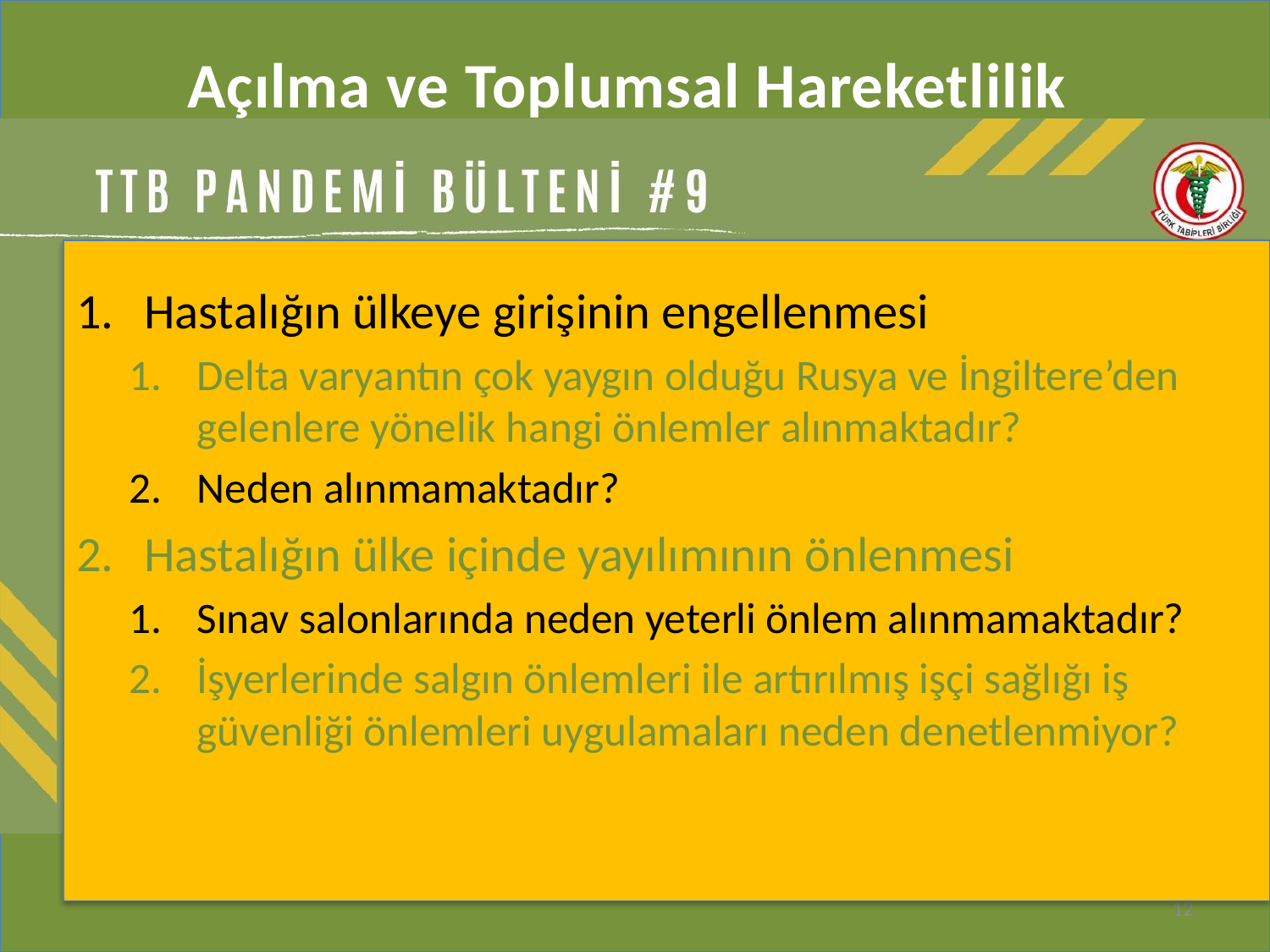

# Açılma ve Toplumsal Hareketlilik

Hastalığın ülkeye girişinin engellenmesi
Delta varyantın çok yaygın olduğu Rusya ve İngiltere’den gelenlere yönelik hangi önlemler alınmaktadır?
Neden alınmamaktadır?
Hastalığın ülke içinde yayılımının önlenmesi
Sınav salonlarında neden yeterli önlem alınmamaktadır?
İşyerlerinde salgın önlemleri ile artırılmış işçi sağlığı iş güvenliği önlemleri uygulamaları neden denetlenmiyor?

12